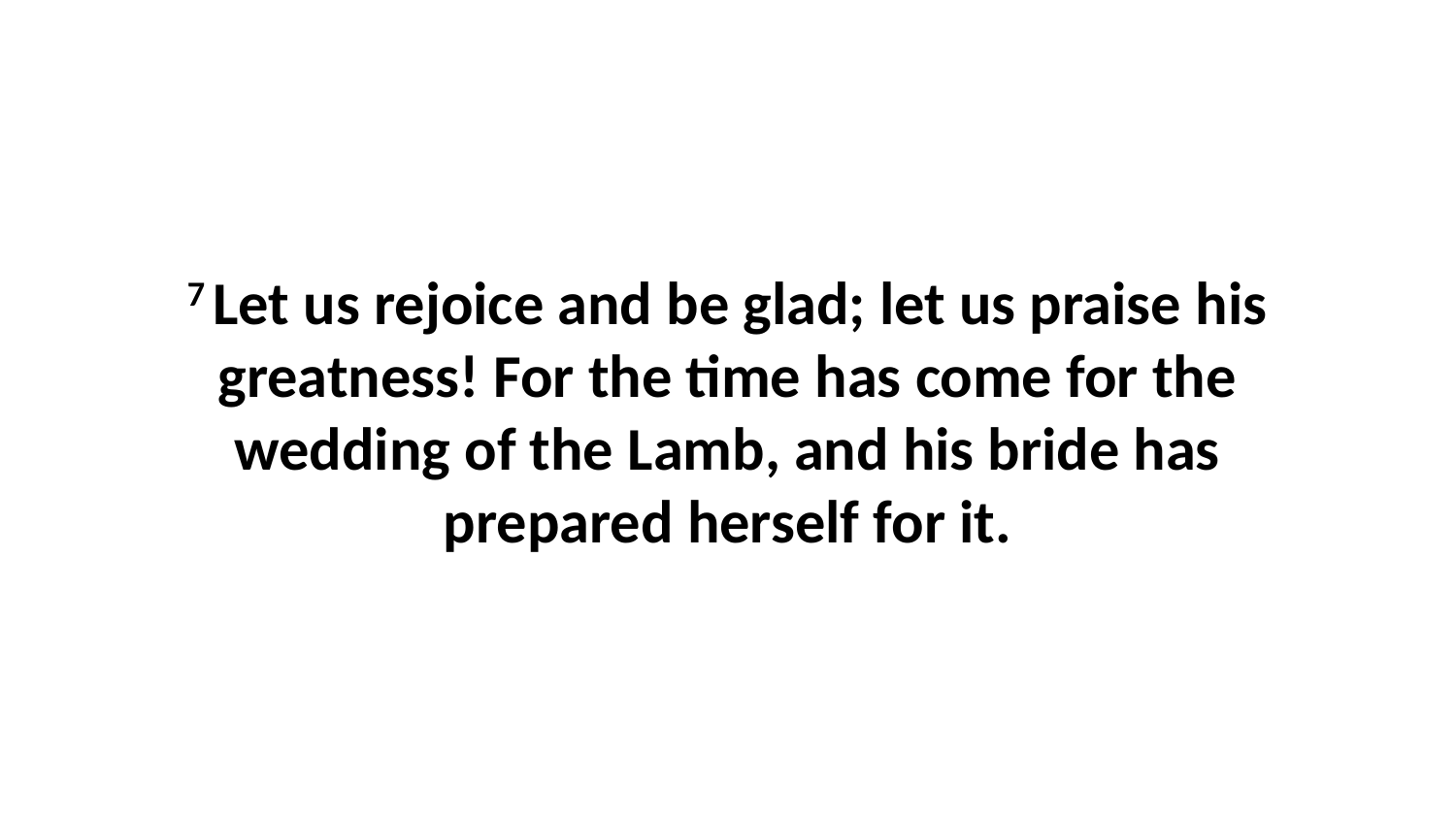

7 Let us rejoice and be glad; let us praise his greatness! For the time has come for the wedding of the Lamb, and his bride has prepared herself for it.